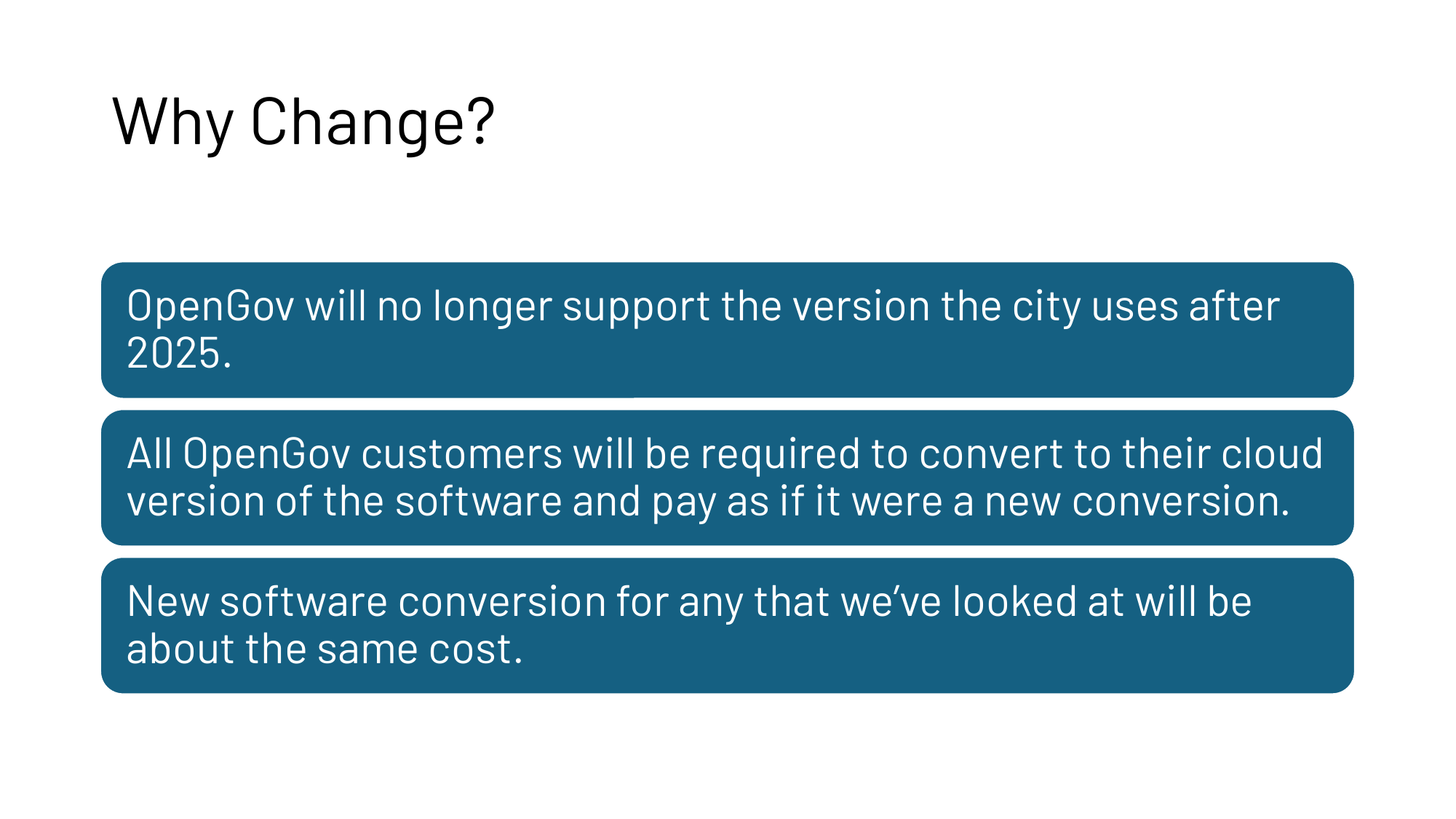

# Why Change?
OpenGov will no longer support the version the city uses after 2025.
All OpenGov customers will be required to convert to their cloud version of the software and pay as if it were a new conversion.
New software conversion for any that we’ve looked at will be about the same cost.